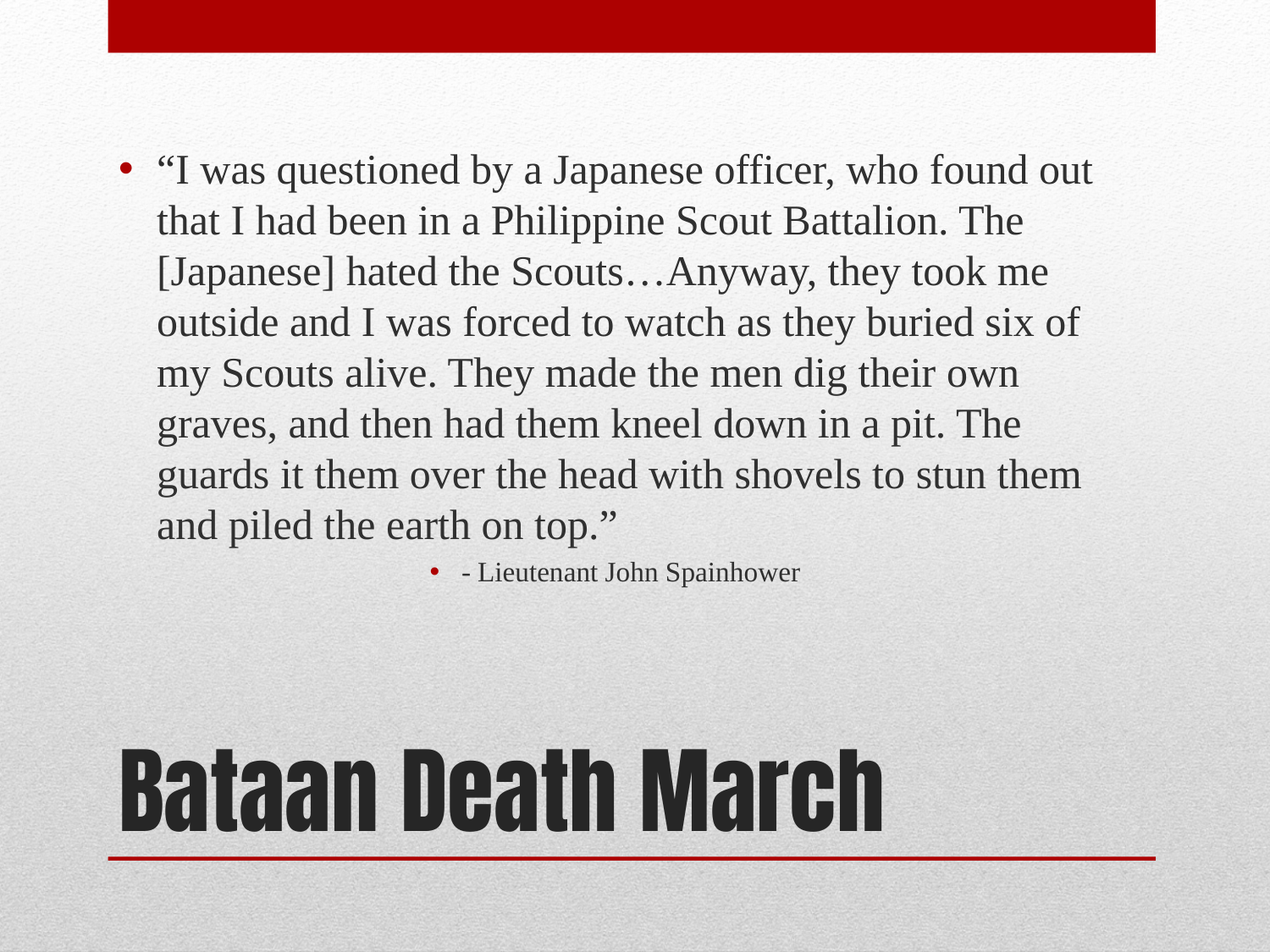

“I was questioned by a Japanese officer, who found out that I had been in a Philippine Scout Battalion. The [Japanese] hated the Scouts…Anyway, they took me outside and I was forced to watch as they buried six of my Scouts alive. They made the men dig their own graves, and then had them kneel down in a pit. The guards it them over the head with shovels to stun them and piled the earth on top.”
- Lieutenant John Spainhower
# Bataan Death March